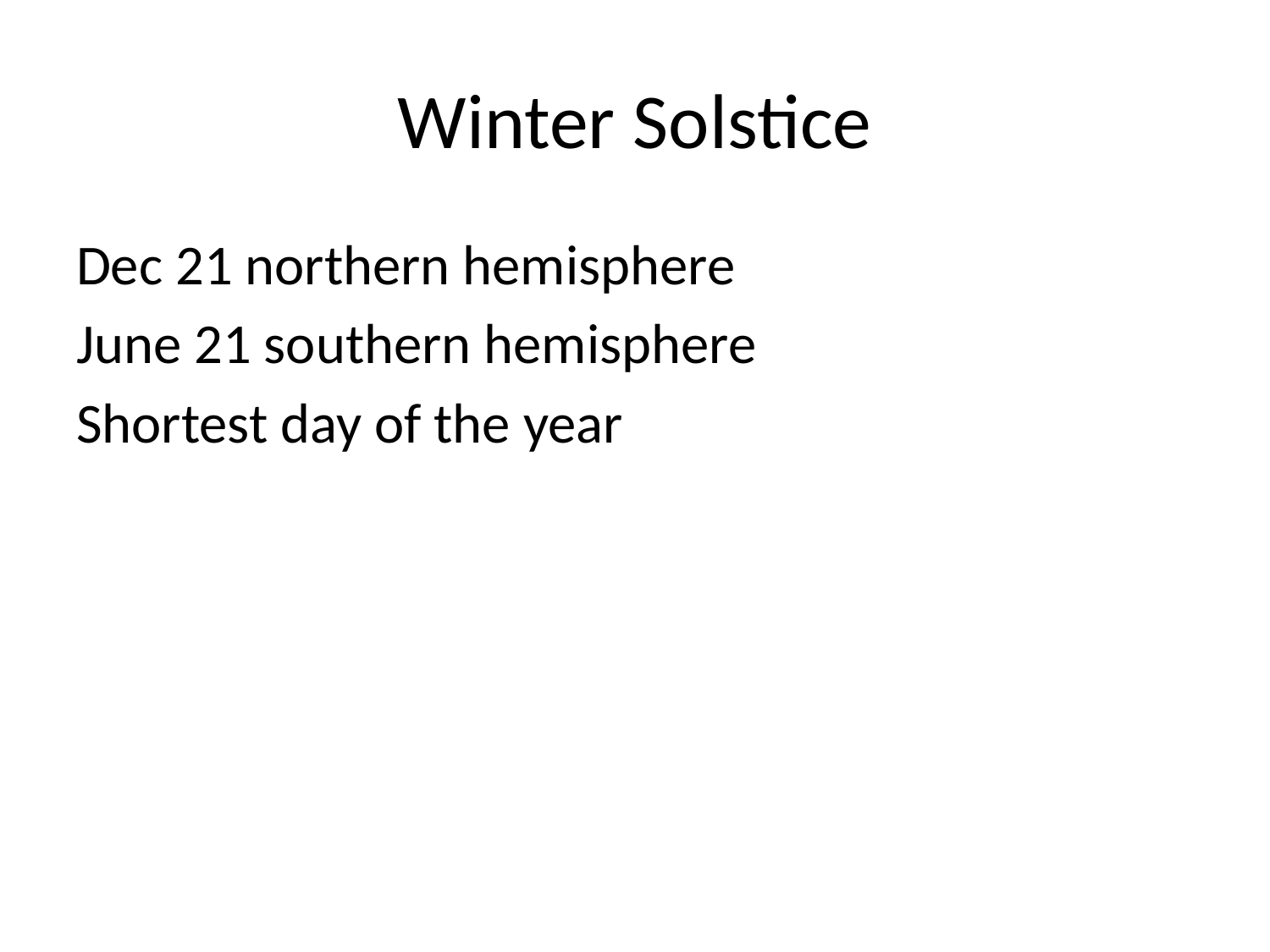

# Winter Solstice
Dec 21 northern hemisphere
June 21 southern hemisphere
Shortest day of the year